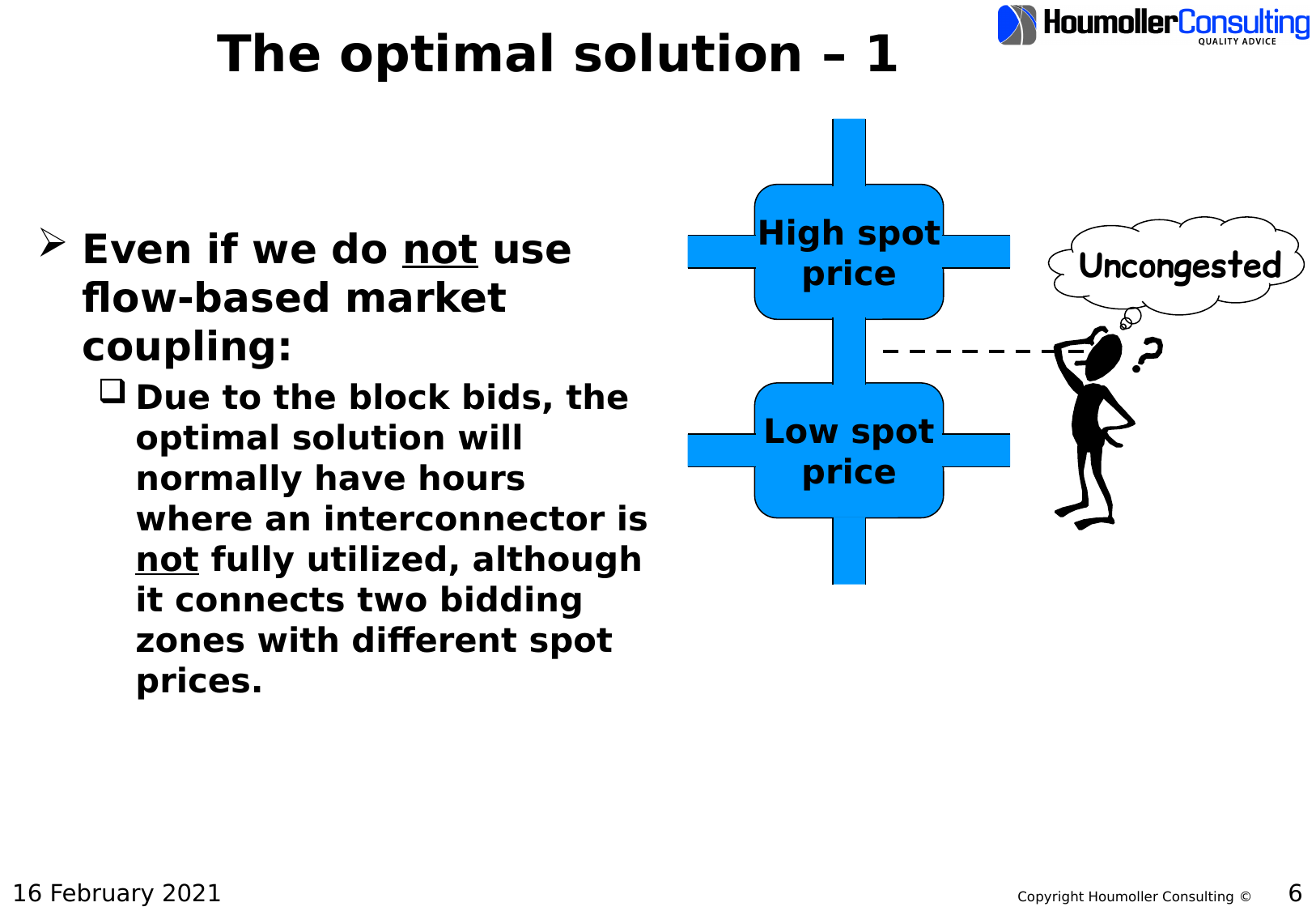

# The optimal solution – 1

High spot
price

Low spot
price

Even if we do not use flow-based market coupling:
Due to the block bids, the optimal solution will normally have hours where an interconnector is not fully utilized, although it connects two bidding zones with different spot prices.

Uncongested

16 February 2021
6